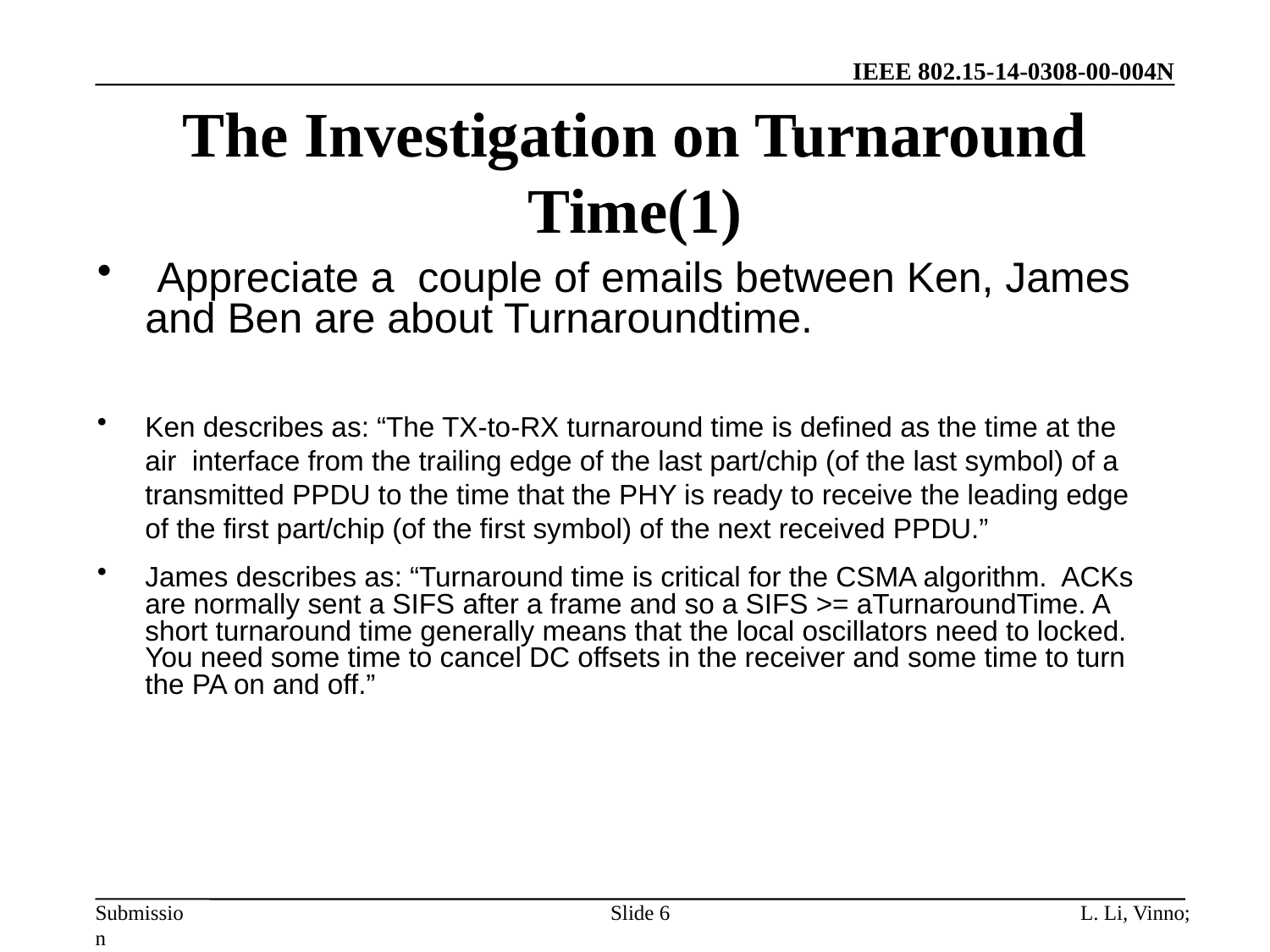

# The Investigation on Turnaround Time(1)
 Appreciate a  couple of emails between Ken, James and Ben are about Turnaroundtime.

Ken describes as: “The TX-to-RX turnaround time is defined as the time at the air  interface from the trailing edge of the last part/chip (of the last symbol) of a transmitted PPDU to the time that the PHY is ready to receive the leading edge of the first part/chip (of the first symbol) of the next received PPDU.”
James describes as: “Turnaround time is critical for the CSMA algorithm.  ACKs are normally sent a SIFS after a frame and so a SIFS >= aTurnaroundTime. A short turnaround time generally means that the local oscillators need to locked. You need some time to cancel DC offsets in the receiver and some time to turn the PA on and off.”

Slide 6
L. Li, Vinno;